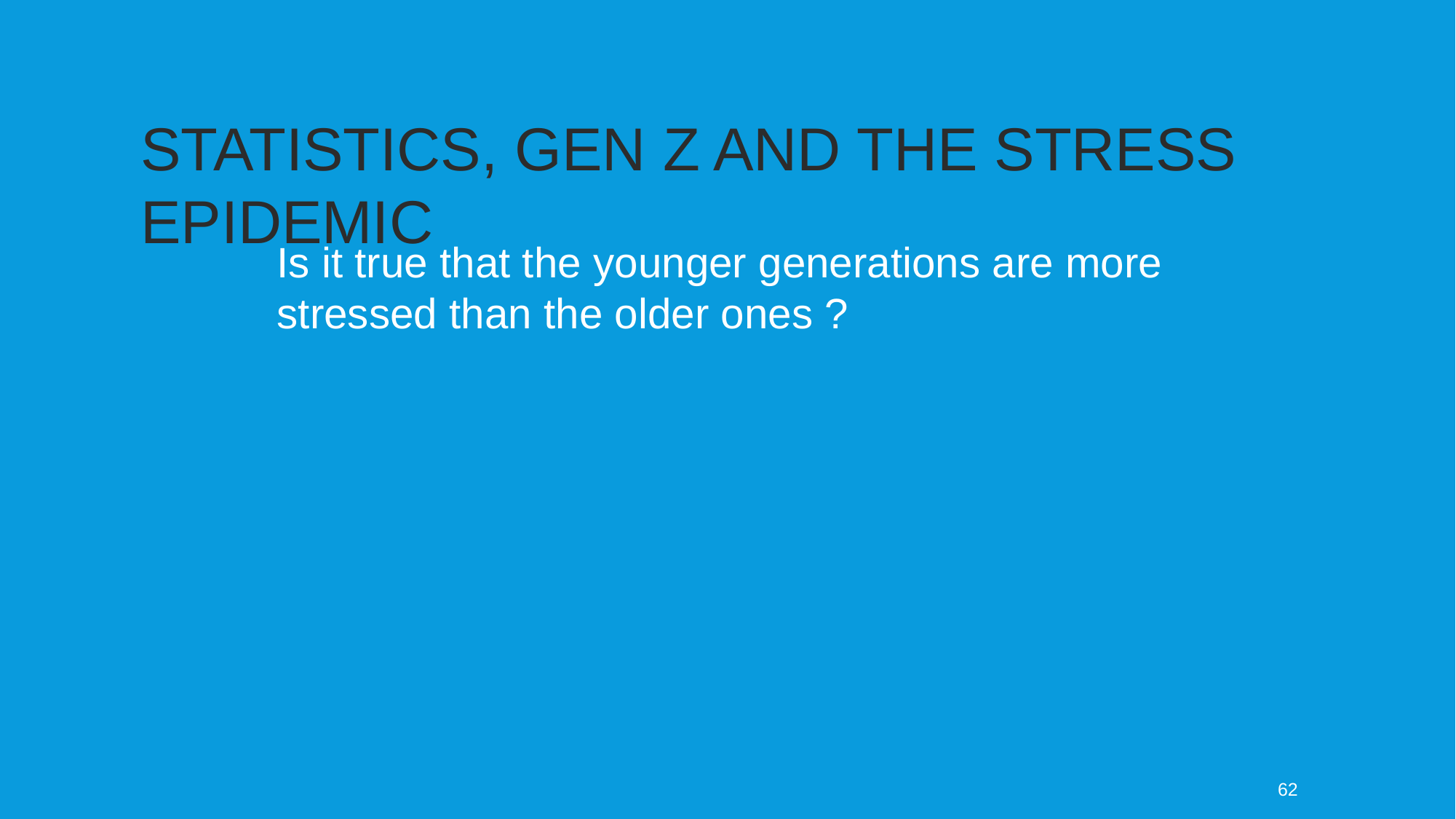

STATISTICS, GEN Z AND THE STRESS EPIDEMIC
Is it true that the younger generations are more stressed than the older ones ?
62